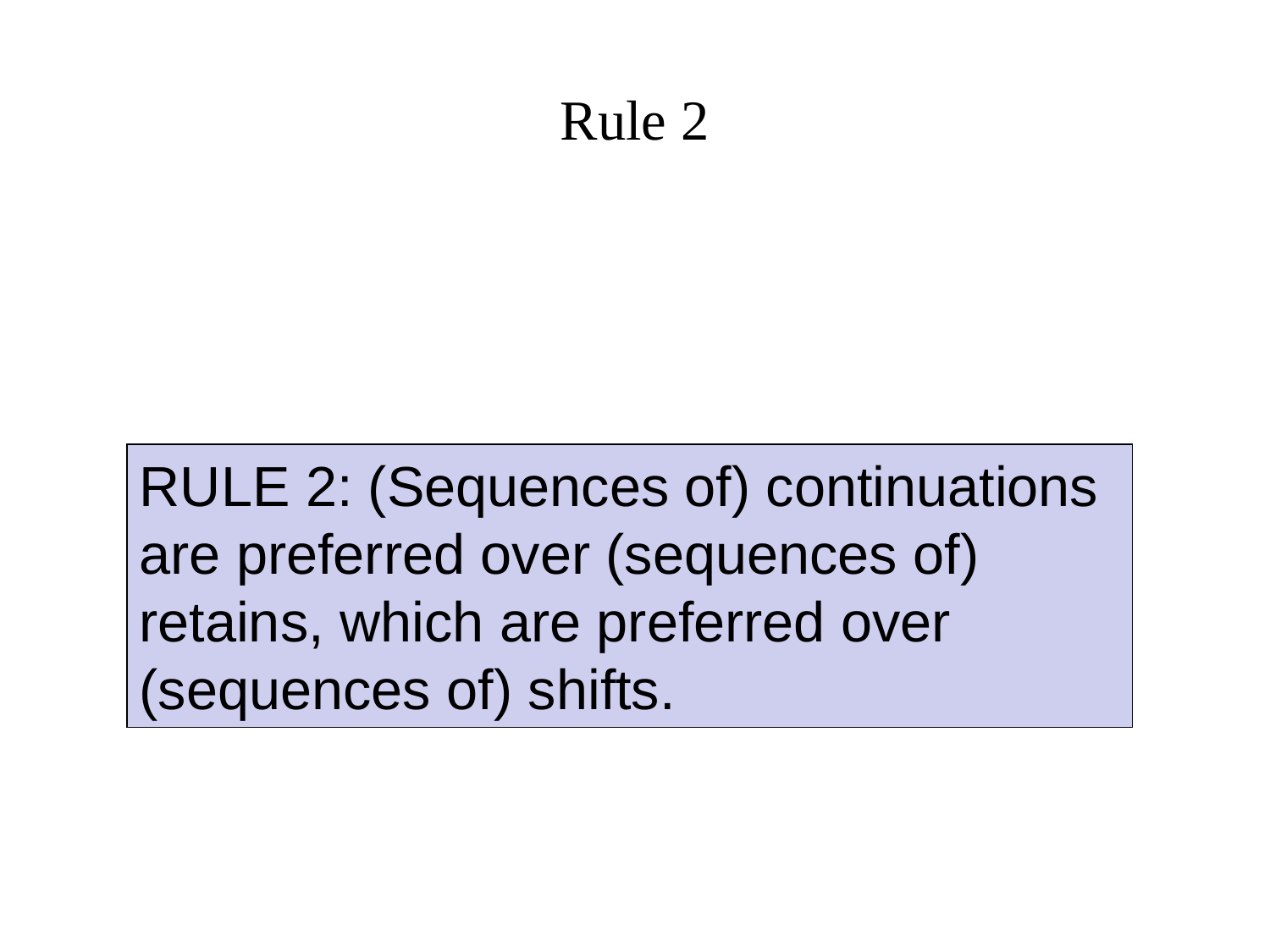

# Rule 2
RULE 2: (Sequences of) continuations are preferred over (sequences of) retains, which are preferred over (sequences of) shifts.